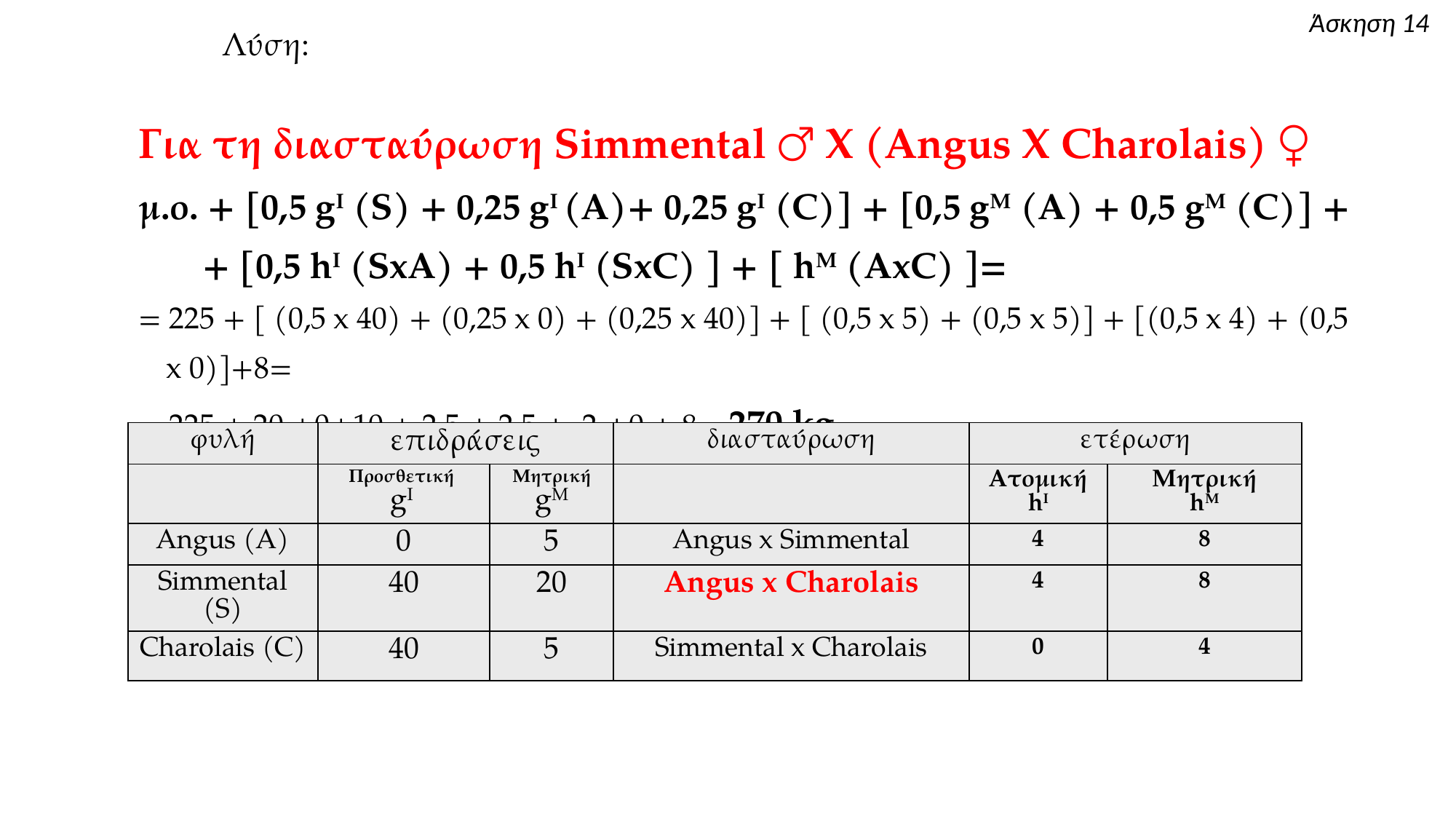

Άσκηση 14
# Λύση:
Για τη διασταύρωση Simmental ♂ X (Angus X Charolais) ♀
μ.ο. + [0,5 gI (S) + 0,25 gI (A)+ 0,25 gI (C)] + [0,5 gM (A) + 0,5 gM (C)] +
       + [0,5 hI (SxA) + 0,5 hI (SxC) ] + [ hΜ (AxC) ]=
= 225 + [ (0,5 x 40) + (0,25 x 0) + (0,25 x 40)] + [ (0,5 x 5) + (0,5 x 5)] + [(0,5 x 4) + (0,5 x 0)]+8=
= 225 + 20 +0+10 + 2,5 + 2,5 +  2 +0 + 8= 270 kg

| φυλή | επιδράσεις |  | διασταύρωση | ετέρωση |  |
| --- | --- | --- | --- | --- | --- |
|  | Προσθετική gI | Μητρική gM |  | Ατομική hI | Μητρική hΜ |
| Angus (A) | 0 | 5 | Angus x Simmental | 4 | 8 |
| Simmental (S) | 40 | 20 | Angus x Charolais | 4 | 8 |
| Charolais (C) | 40 | 5 | Simmental x Charolais | 0 | 4 |